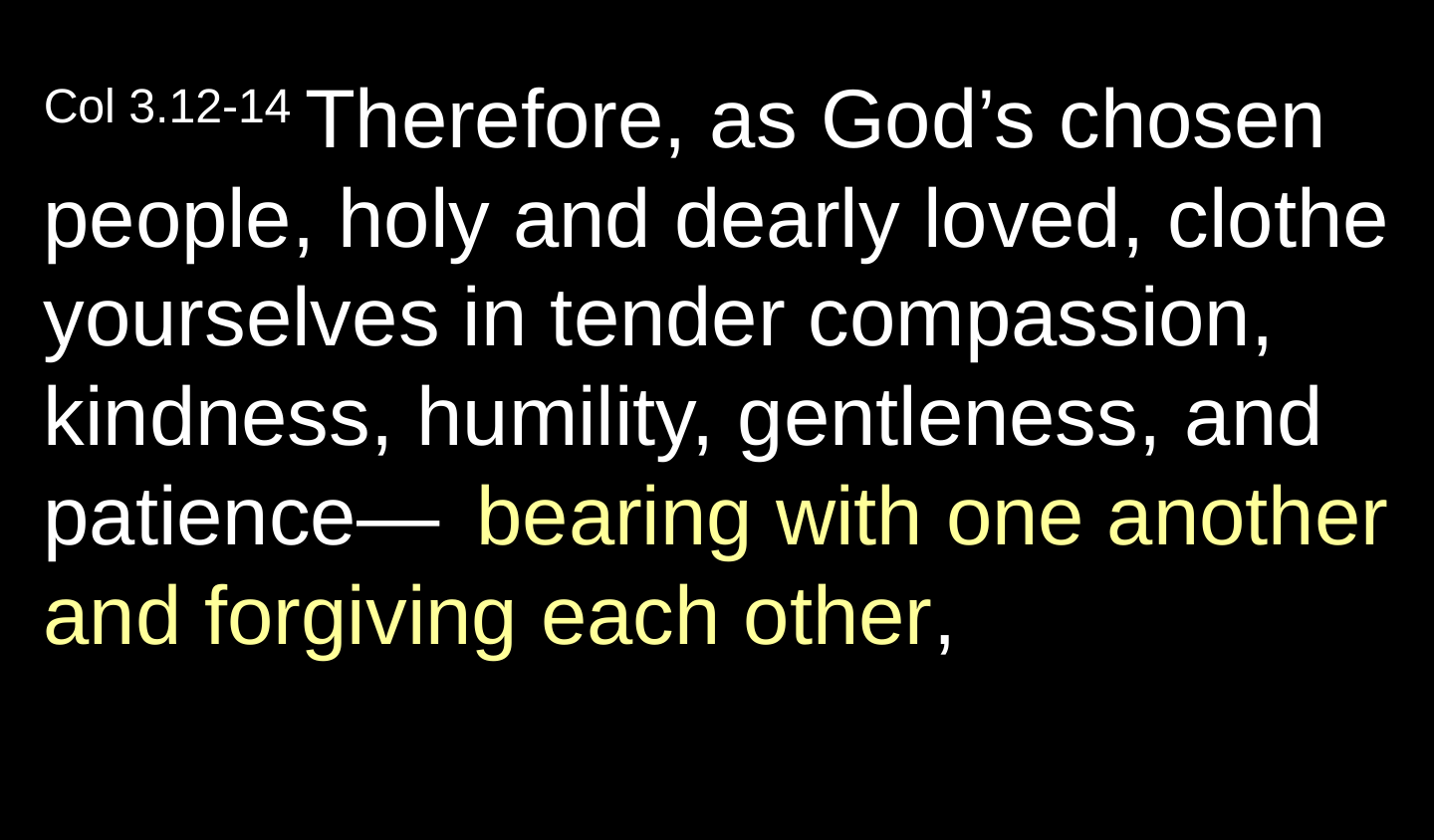

Col 3.12-14 Therefore, as God’s chosen people, holy and dearly loved, clothe yourselves in tender compassion, kindness, humility, gentleness, and patience—  bearing with one another and forgiving each other,